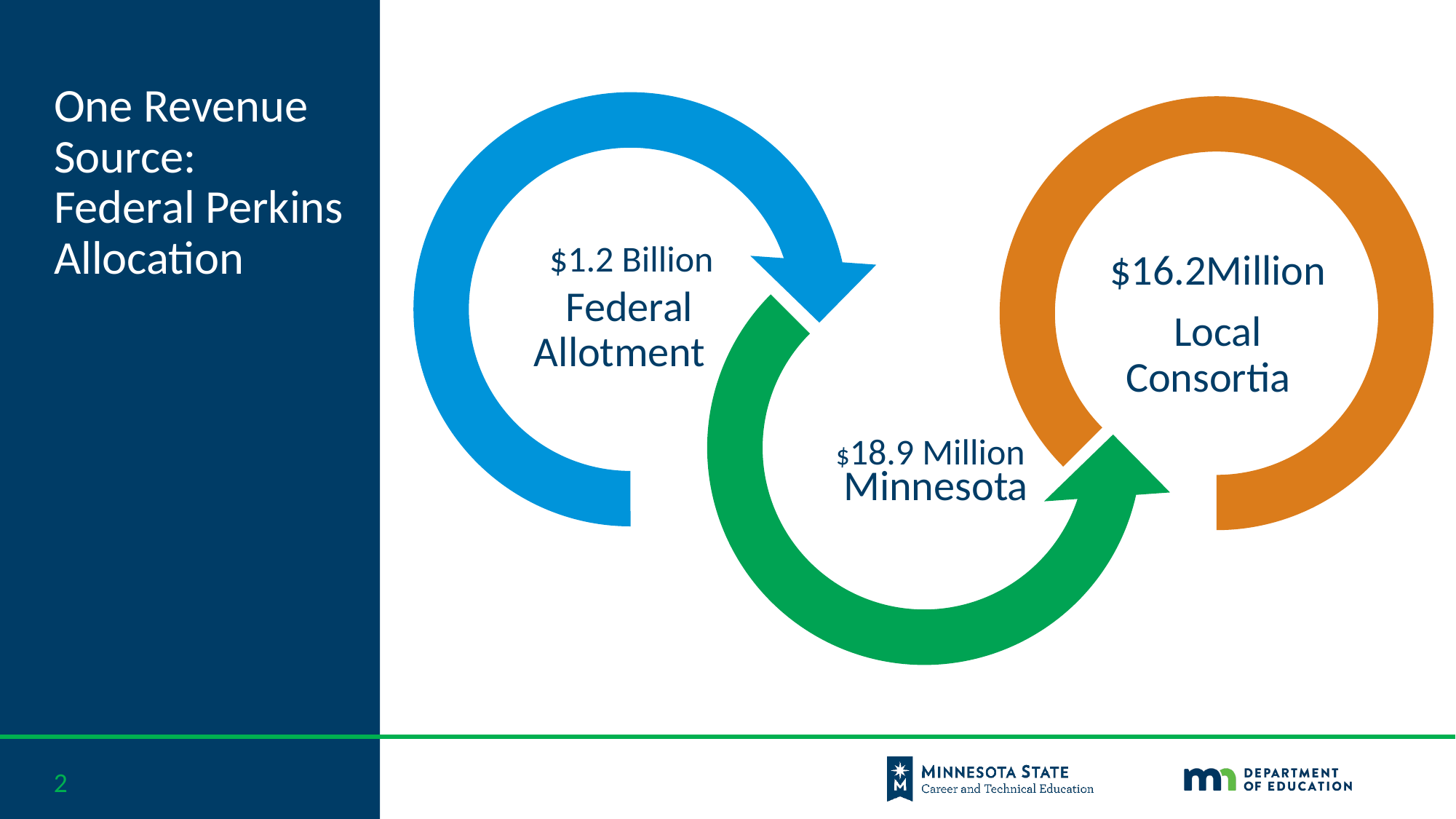

# One Revenue Source: Federal Perkins Allocation

$1.2 Billion
$16.2Million
Local Consortia
Federal Allotment
$18.9 Million

Minnesota
2